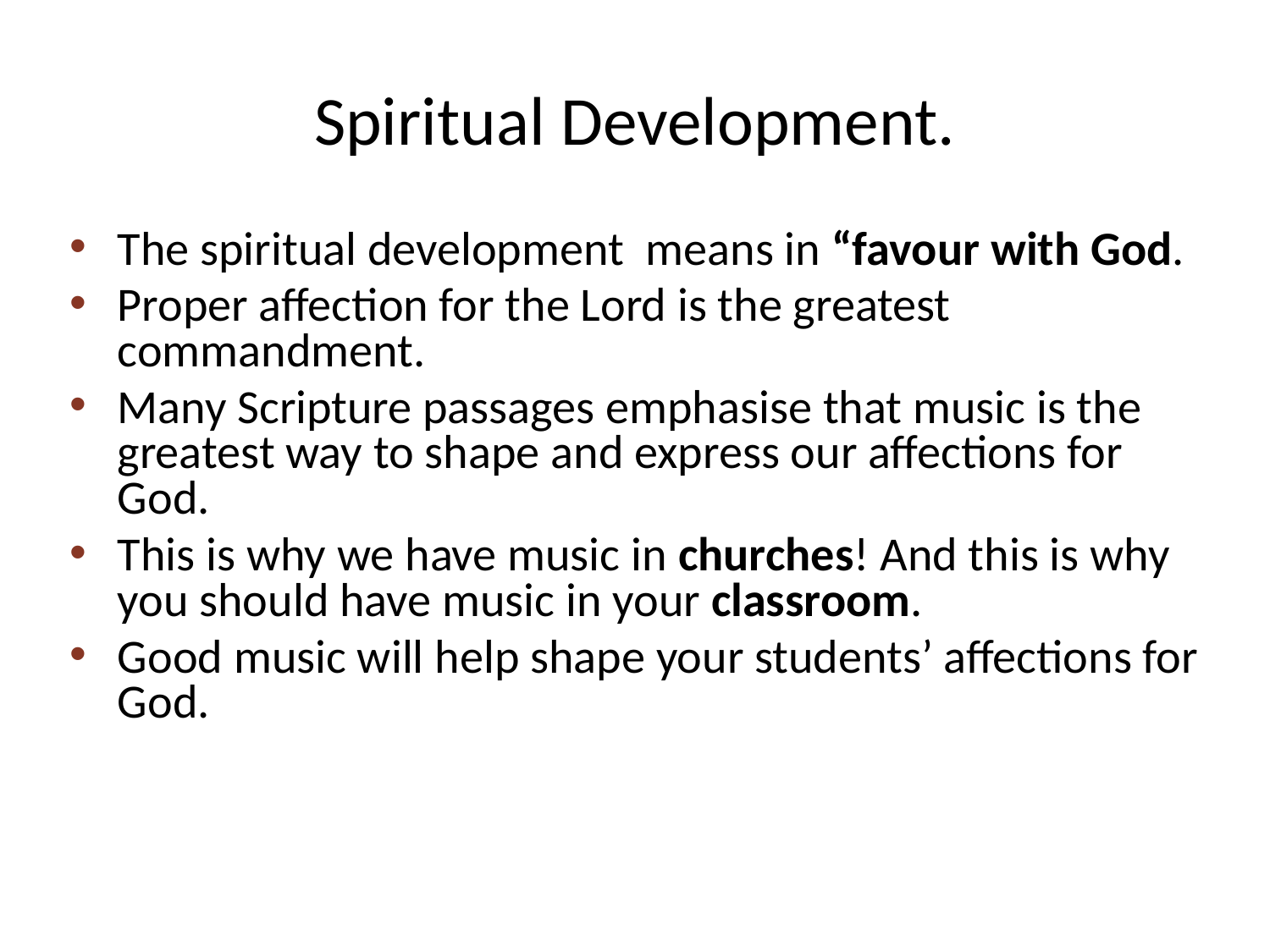

# Spiritual Development.
The spiritual development  means in “favour with God.
Proper affection for the Lord is the greatest commandment.
Many Scripture passages emphasise that music is the greatest way to shape and express our affections for God.
This is why we have music in churches! And this is why you should have music in your classroom.
Good music will help shape your students’ affections for God.